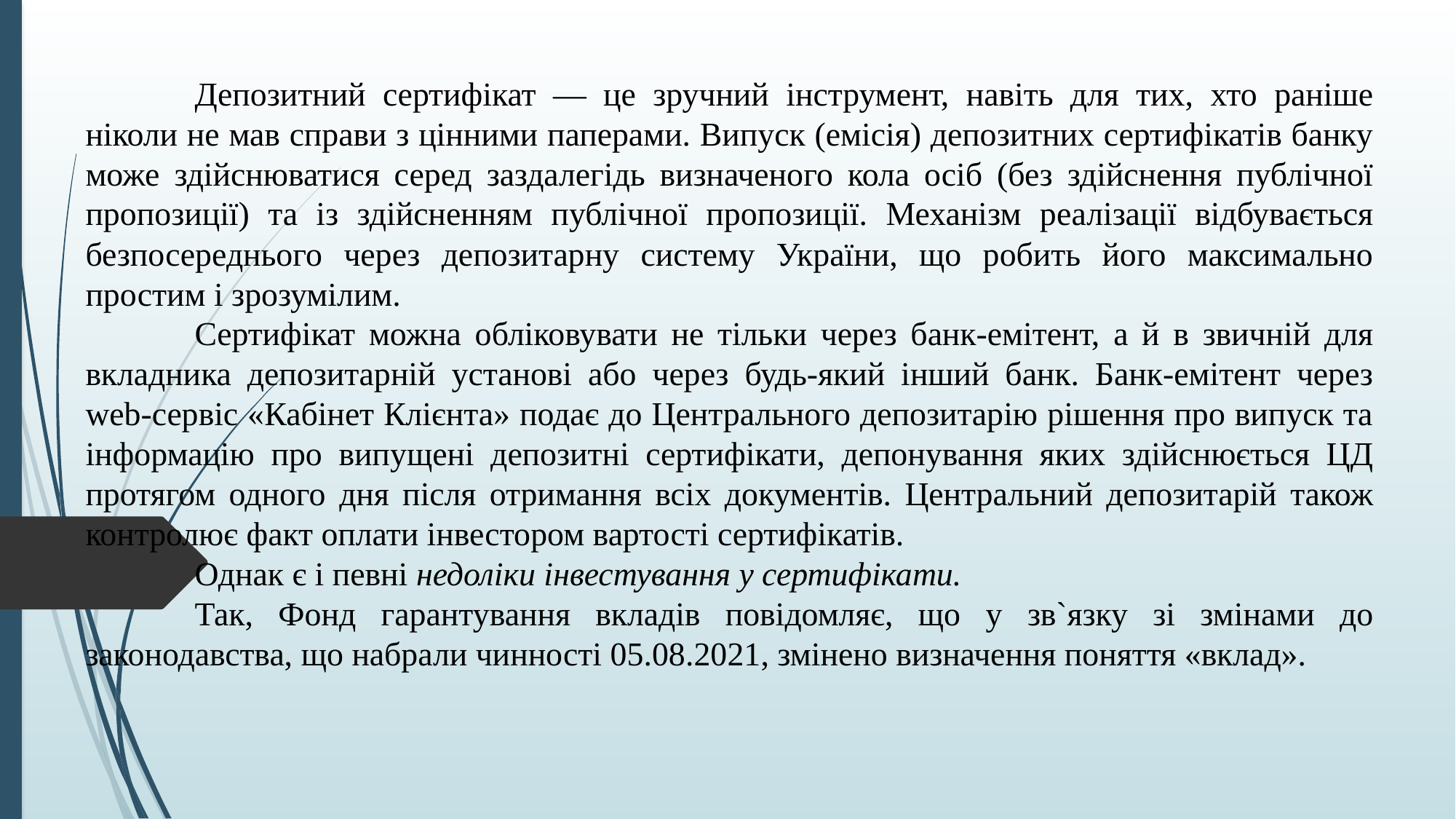

Депозитний сертифікат — це зручний інструмент, навіть для тих, хто раніше ніколи не мав справи з цінними паперами. Випуск (емісія) депозитних сертифікатів банку може здійснюватися серед заздалегідь визначеного кола осіб (без здійснення публічної пропозиції) та із здійсненням публічної пропозиції. Механізм реалізації відбувається безпосереднього через депозитарну систему України, що робить його максимально простим і зрозумілим.
	Сертифікат можна обліковувати не тільки через банк-емітент, а й в звичній для вкладника депозитарній установі або через будь-який інший банк. Банк-емітент через web-сервіс «Кабінет Клієнта» подає до Центрального депозитарію рішення про випуск та інформацію про випущені депозитні сертифікати, депонування яких здійснюється ЦД протягом одного дня після отримання всіх документів. Центральний депозитарій також контролює факт оплати інвестором вартості сертифікатів.
	Однак є і певні недоліки інвестування у сертифікати.
	Так, Фонд гарантування вкладів повідомляє, що у зв`язку зі змінами до законодавства, що набрали чинності 05.08.2021, змінено визначення поняття «вклад».